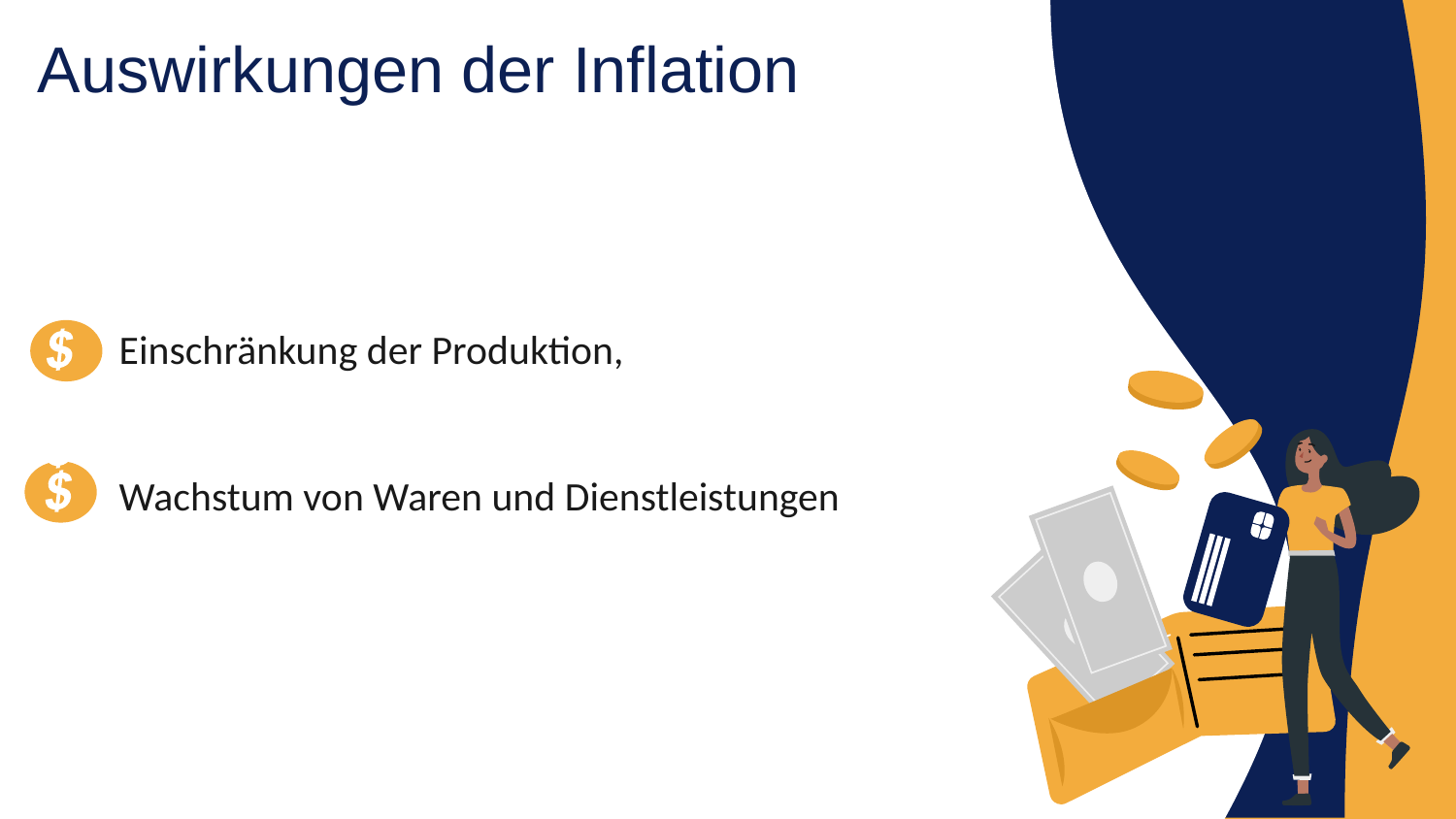

# Auswirkungen der Inflation

Einschränkung der Produktion,

Wachstum von Waren und Dienstleistungen